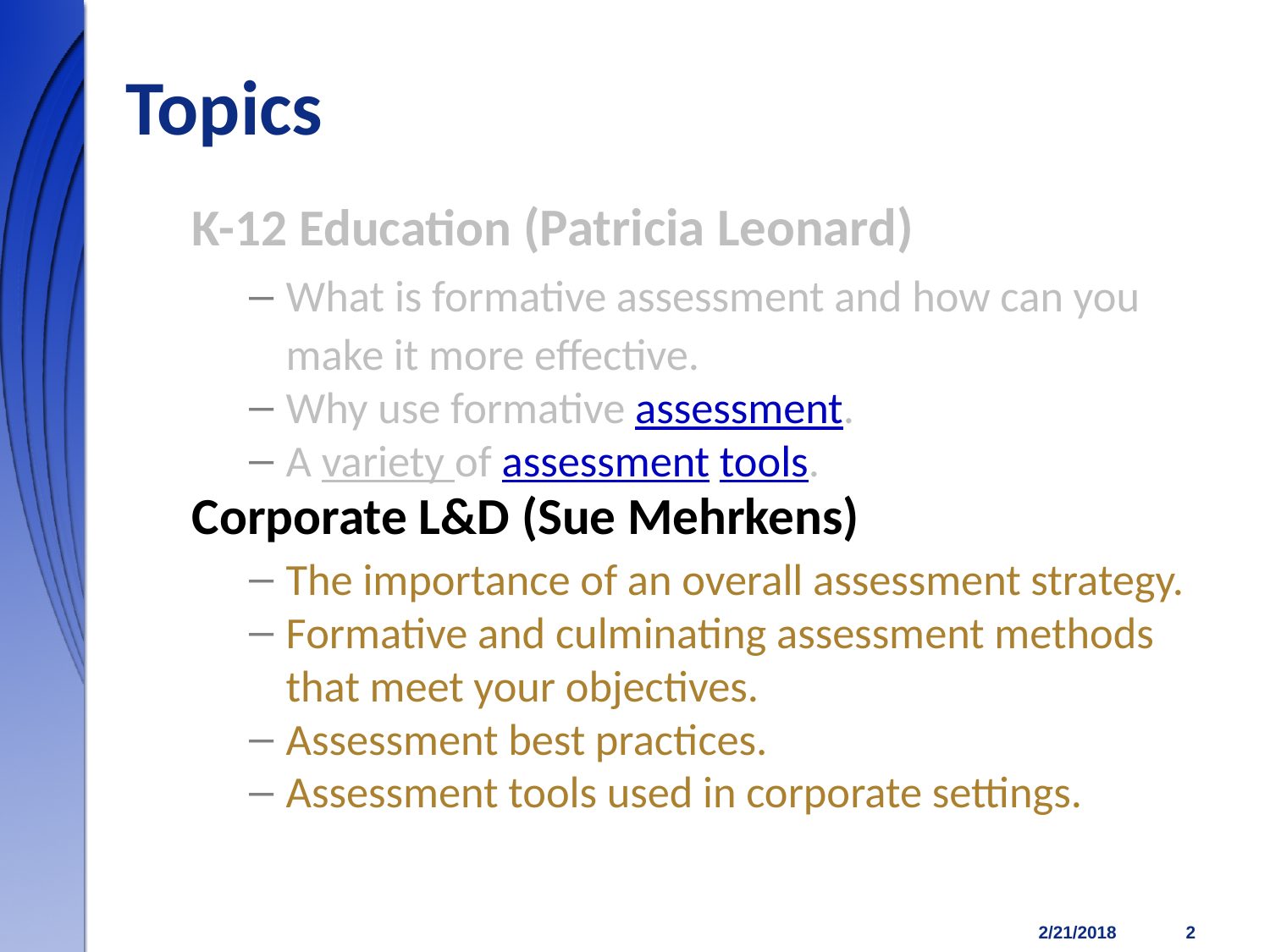

# Topics
K-12 Education (Patricia Leonard)
What is formative assessment and how can you make it more effective.
Why use formative assessment.
A variety of assessment tools.
Corporate L&D (Sue Mehrkens)
The importance of an overall assessment strategy.
Formative and culminating assessment methods that meet your objectives.
Assessment best practices.
Assessment tools used in corporate settings.
2/21/2018
2